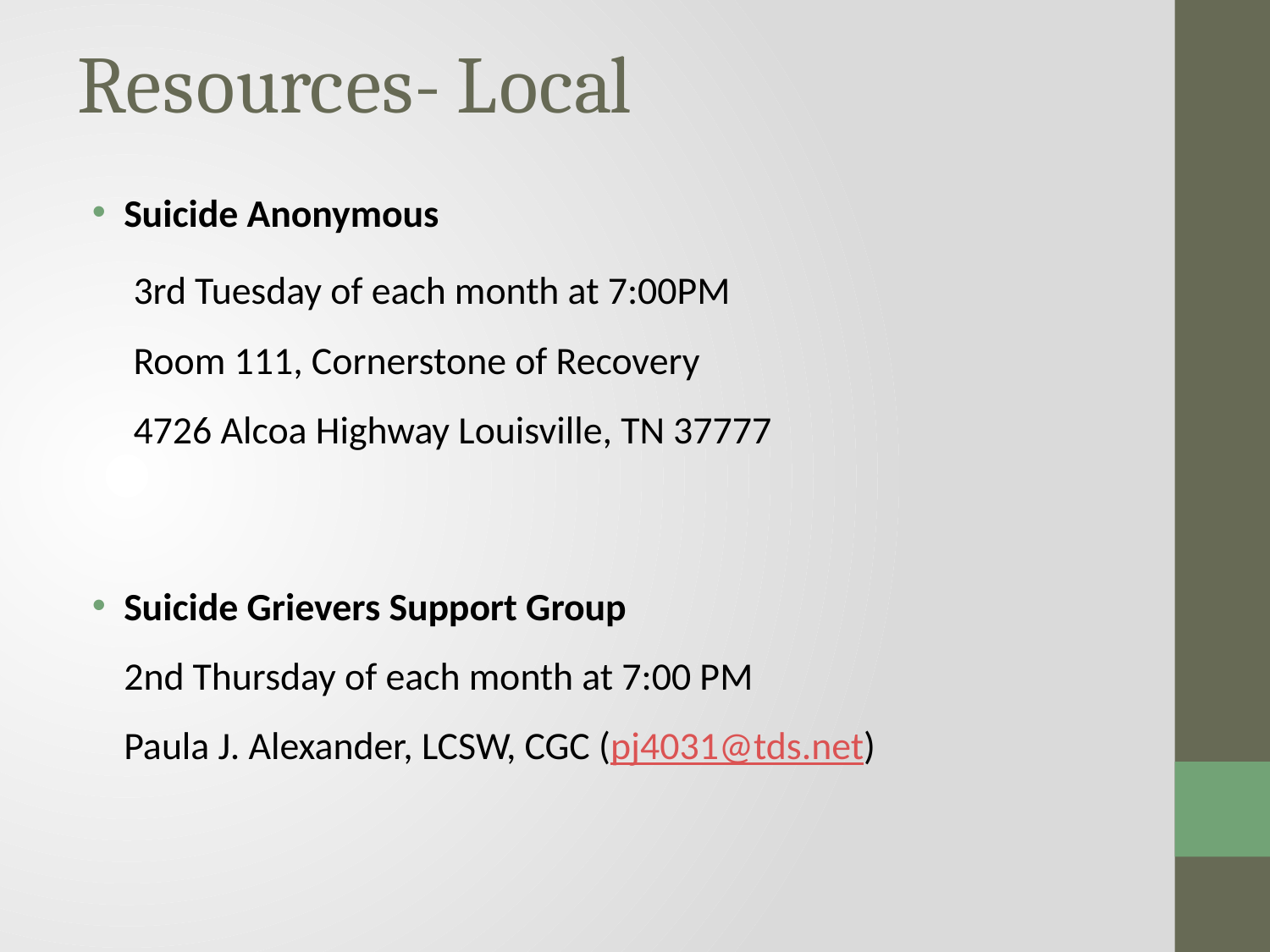

# Resources- Local
Suicide Anonymous
3rd Tuesday of each month at 7:00PM
Room 111, Cornerstone of Recovery
4726 Alcoa Highway Louisville, TN 37777

Suicide Grievers Support Group
2nd Thursday of each month at 7:00 PM
Paula J. Alexander, LCSW, CGC (pj4031@tds.net)